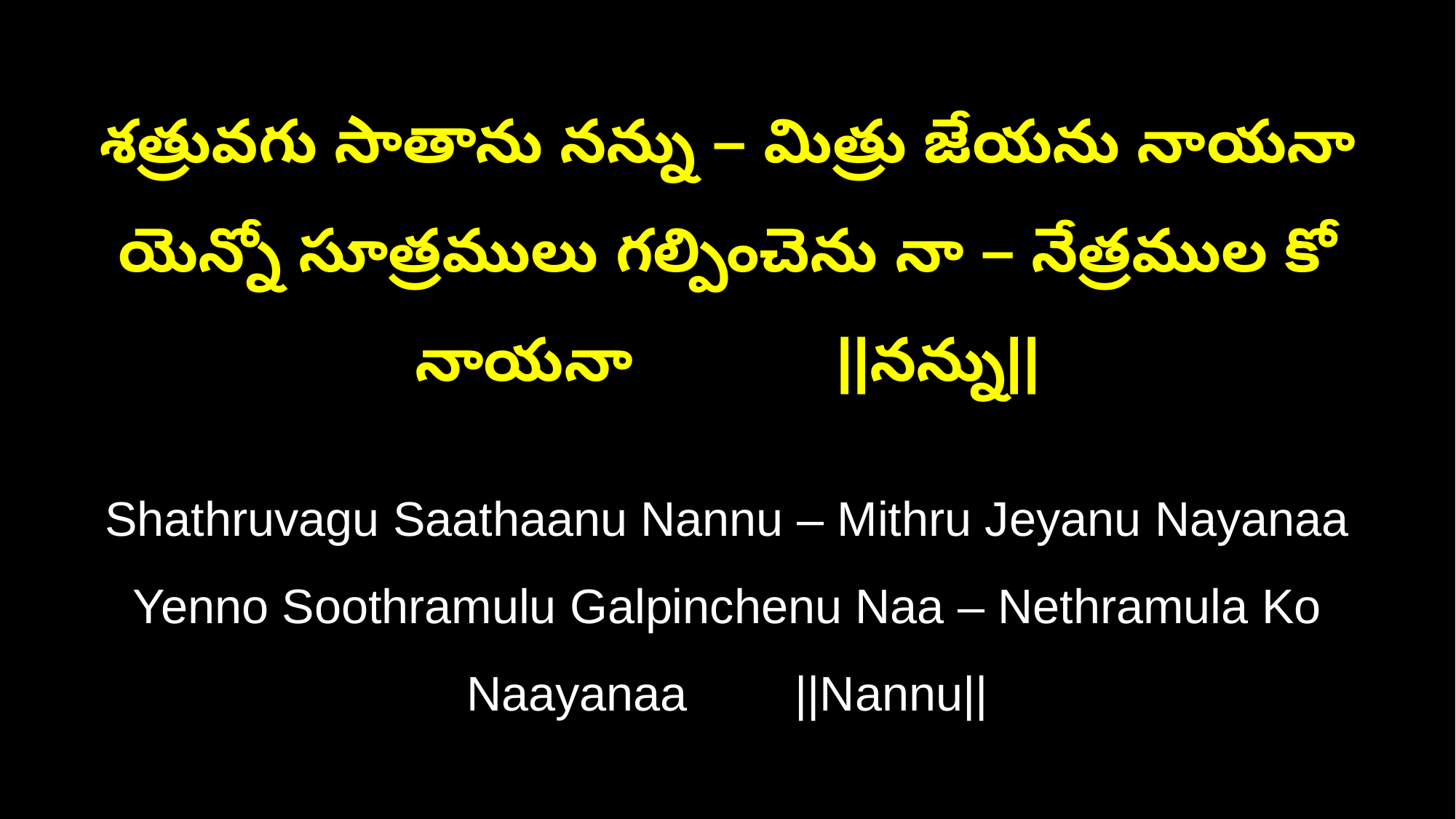

శత్రువగు సాతాను నన్ను – మిత్రు జేయను నాయనా
యెన్నో సూత్రములు గల్పించెను నా – నేత్రముల కో నాయనా            ||నన్ను||
Shathruvagu Saathaanu Nannu – Mithru Jeyanu Nayanaa
Yenno Soothramulu Galpinchenu Naa – Nethramula Ko Naayanaa        ||Nannu||